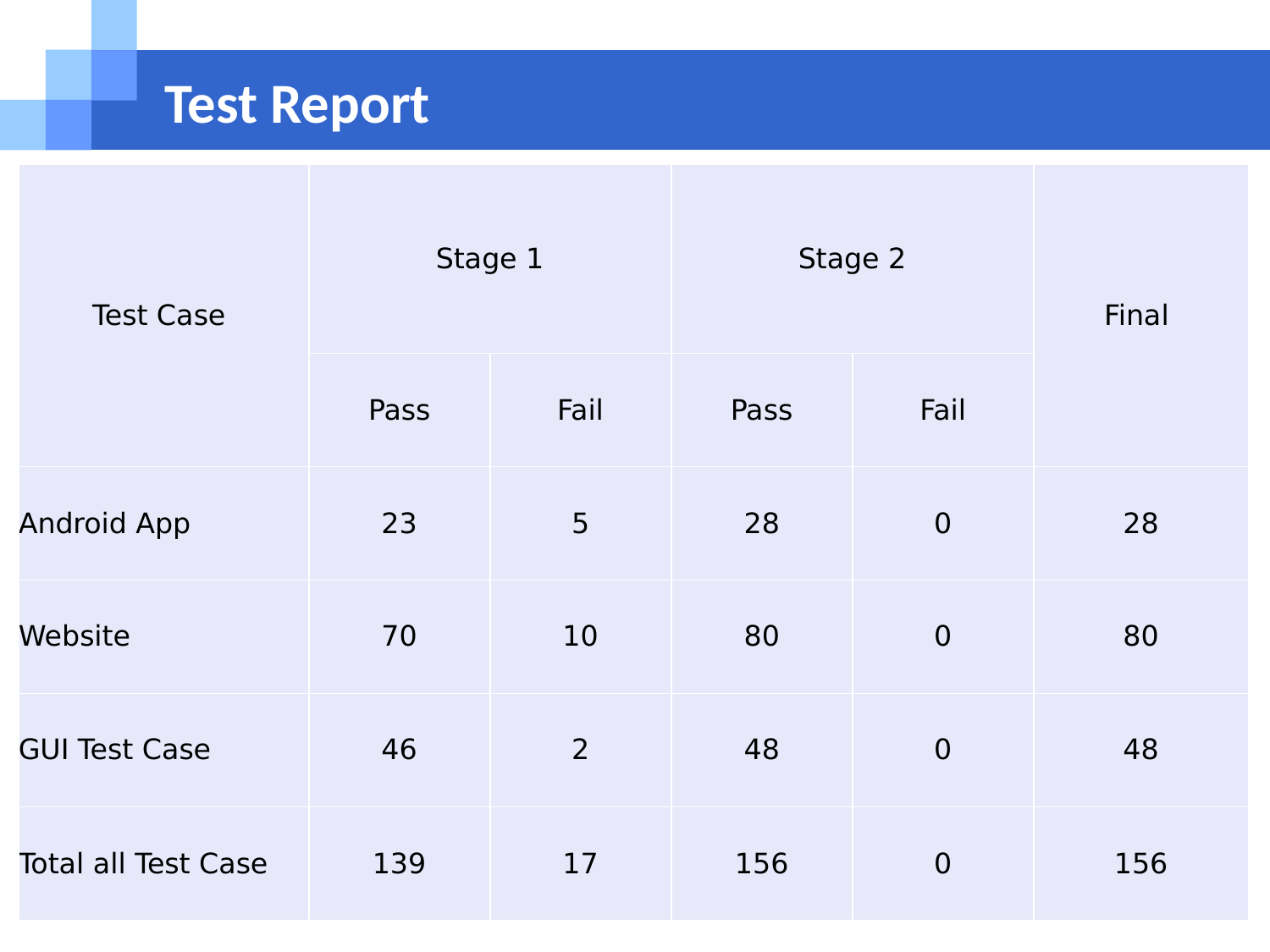

Test Report

| Test Case | Stage 1 |  | Stage 2 |  | Final |
| --- | --- | --- | --- | --- | --- |
|  | Pass | Fail | Pass | Fail |  |
| Android App | 23 | 5 | 28 | 0 | 28 |
| Website | 70 | 10 | 80 | 0 | 80 |
| GUI Test Case | 46 | 2 | 48 | 0 | 48 |
| Total all Test Case | 139 | 17 | 156 | 0 | 156 |